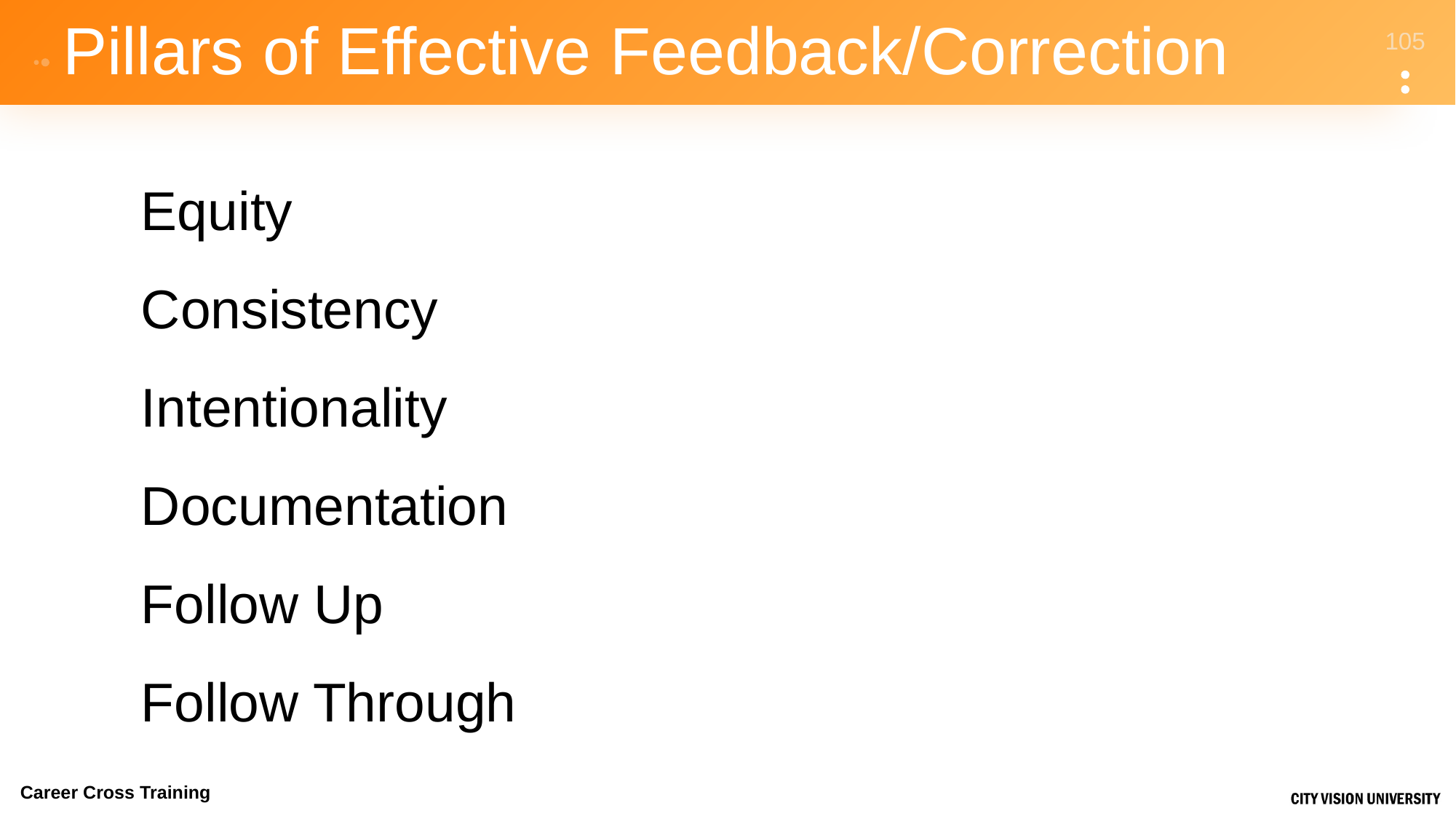

# Pillars of Effective Feedback/Correction
Equity
Consistency
Intentionality
Documentation
Follow Up
Follow Through